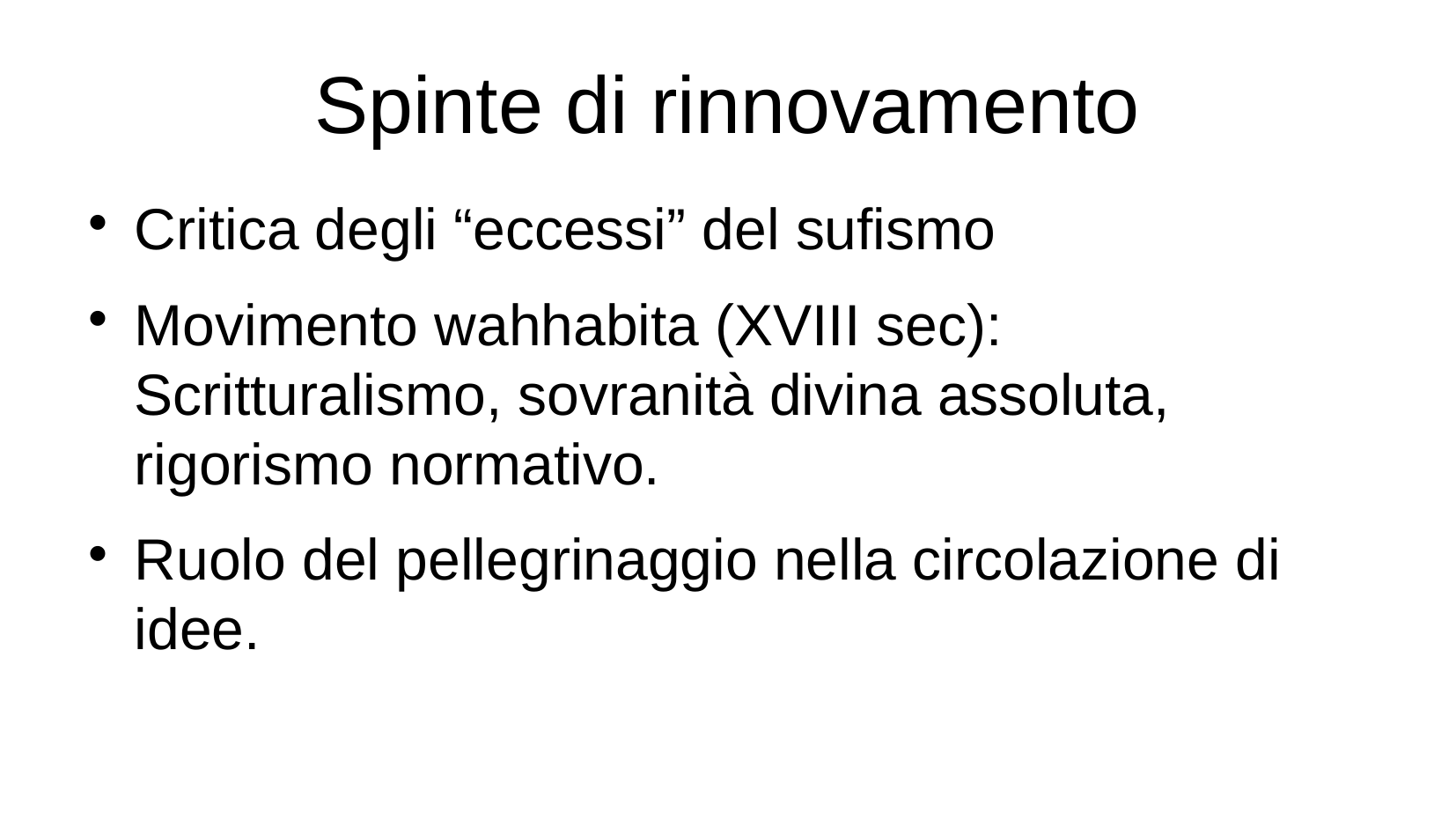

Spinte di rinnovamento
Critica degli “eccessi” del sufismo
Movimento wahhabita (XVIII sec): Scritturalismo, sovranità divina assoluta, rigorismo normativo.
Ruolo del pellegrinaggio nella circolazione di idee.